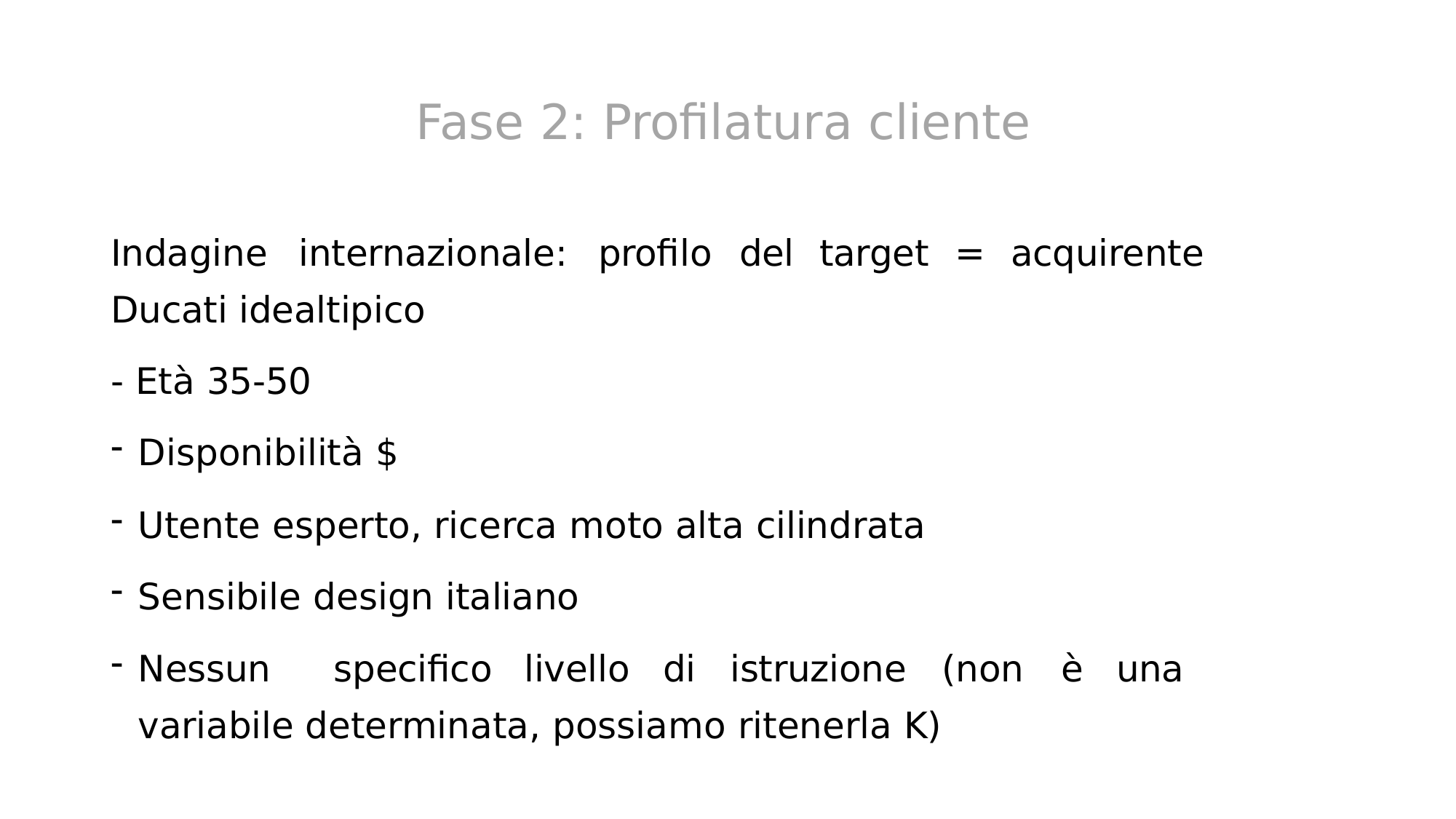

# Fase 2: Profilatura cliente
Indagine	internazionale:	profilo	del	target	=	acquirente	Ducati idealtipico
- Età 35-50
Disponibilità $
Utente esperto, ricerca moto alta cilindrata
Sensibile design italiano
Nessun	specifico	livello	di	istruzione	(non	è	una	variabile determinata, possiamo ritenerla K)